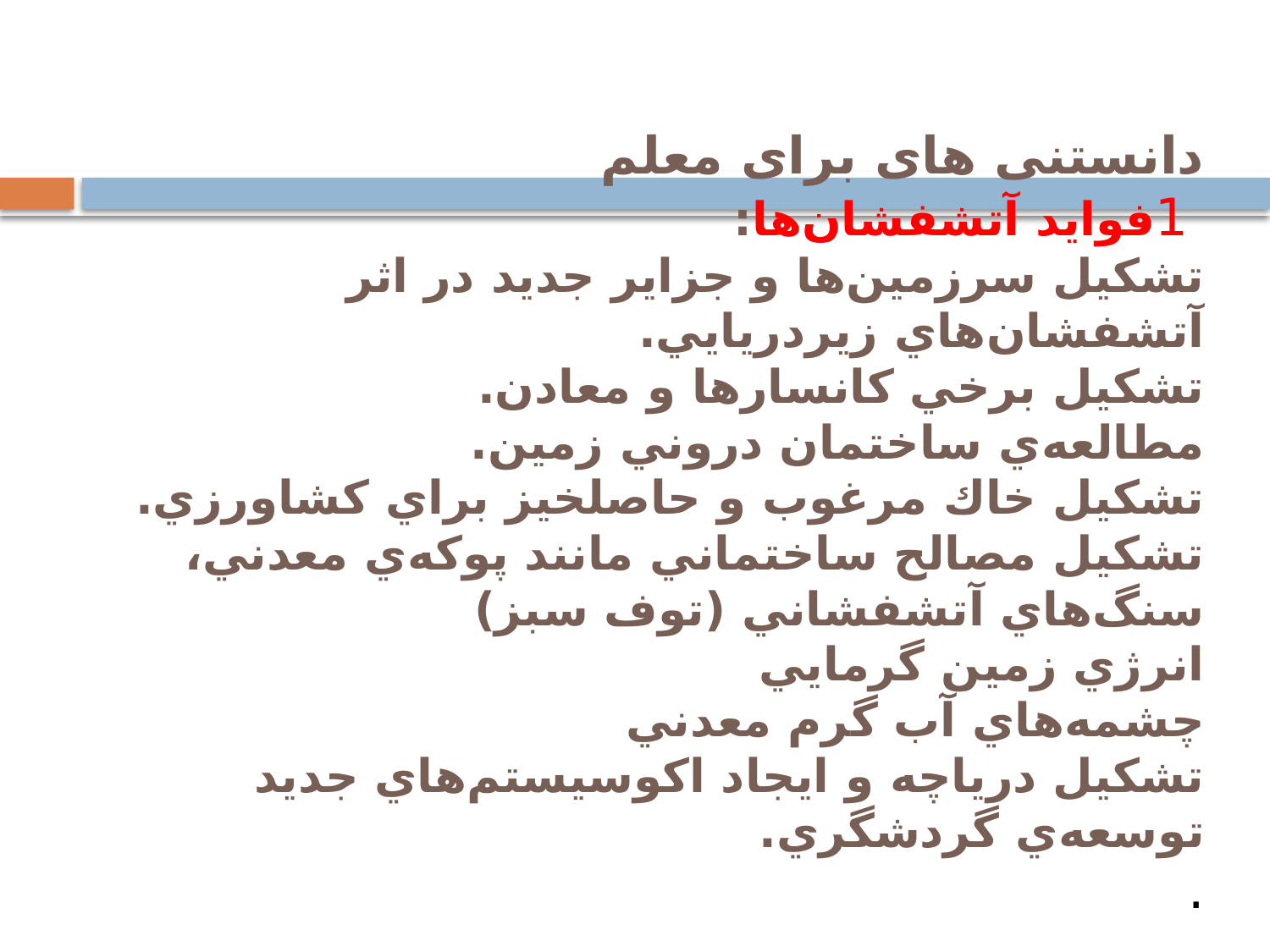

# دانستنی های برای معلم 1فوايد آتشفشان‌ها: تشكيل سرزمين‌ها و جزاير جديد در اثر آتشفشان‌هاي زيردريايي. تشكيل برخي كانسارها و معادن. مطالعه‌ي ساختمان دروني زمين. تشكيل خاك مرغوب و حاصلخيز براي كشاورزي. تشكيل مصالح ساختماني مانند پوكه‌ي معدني، سنگ‌هاي آتشفشاني (توف سبز) انرژي زمين گرمايي چشمه‌هاي آب گرم معدني تشكيل درياچه و ايجاد اكوسيستم‌هاي جديد توسعه‌ي گردشگري. .